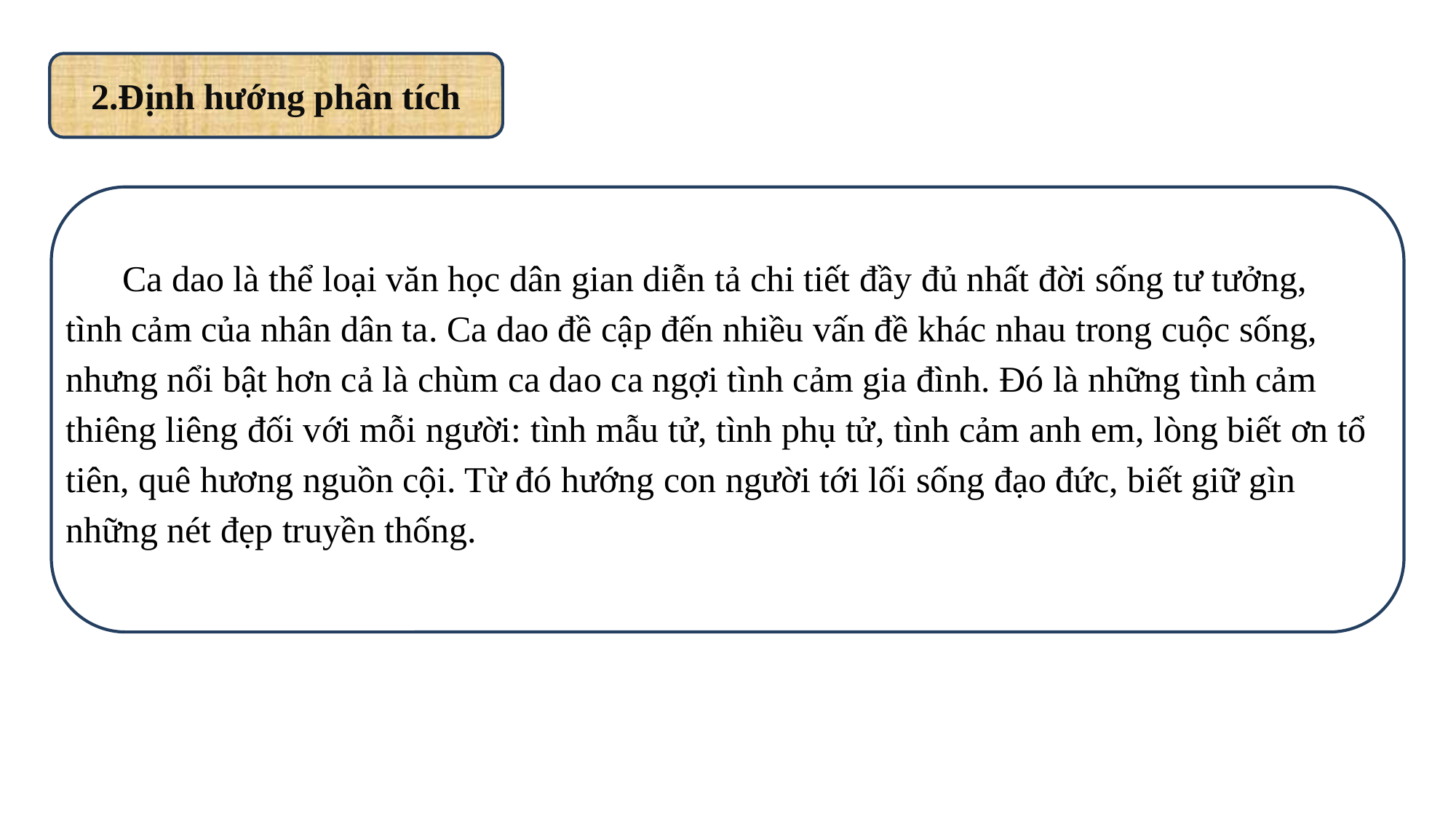

2.Định hướng phân tích

Ca dao là thể loại văn học dân gian diễn tả chi tiết đầy đủ nhất đời sống tư tưởng, tình cảm của nhân dân ta. Ca dao đề cập đến nhiều vấn đề khác nhau trong cuộc sống, nhưng nổi bật hơn cả là chùm ca dao ca ngợi tình cảm gia đình. Đó là những tình cảm thiêng liêng đối với mỗi người: tình mẫu tử, tình phụ tử, tình cảm anh em, lòng biết ơn tổ tiên, quê hương nguồn cội. Từ đó hướng con người tới lối sống đạo đức, biết giữ gìn những nét đẹp truyền thống.